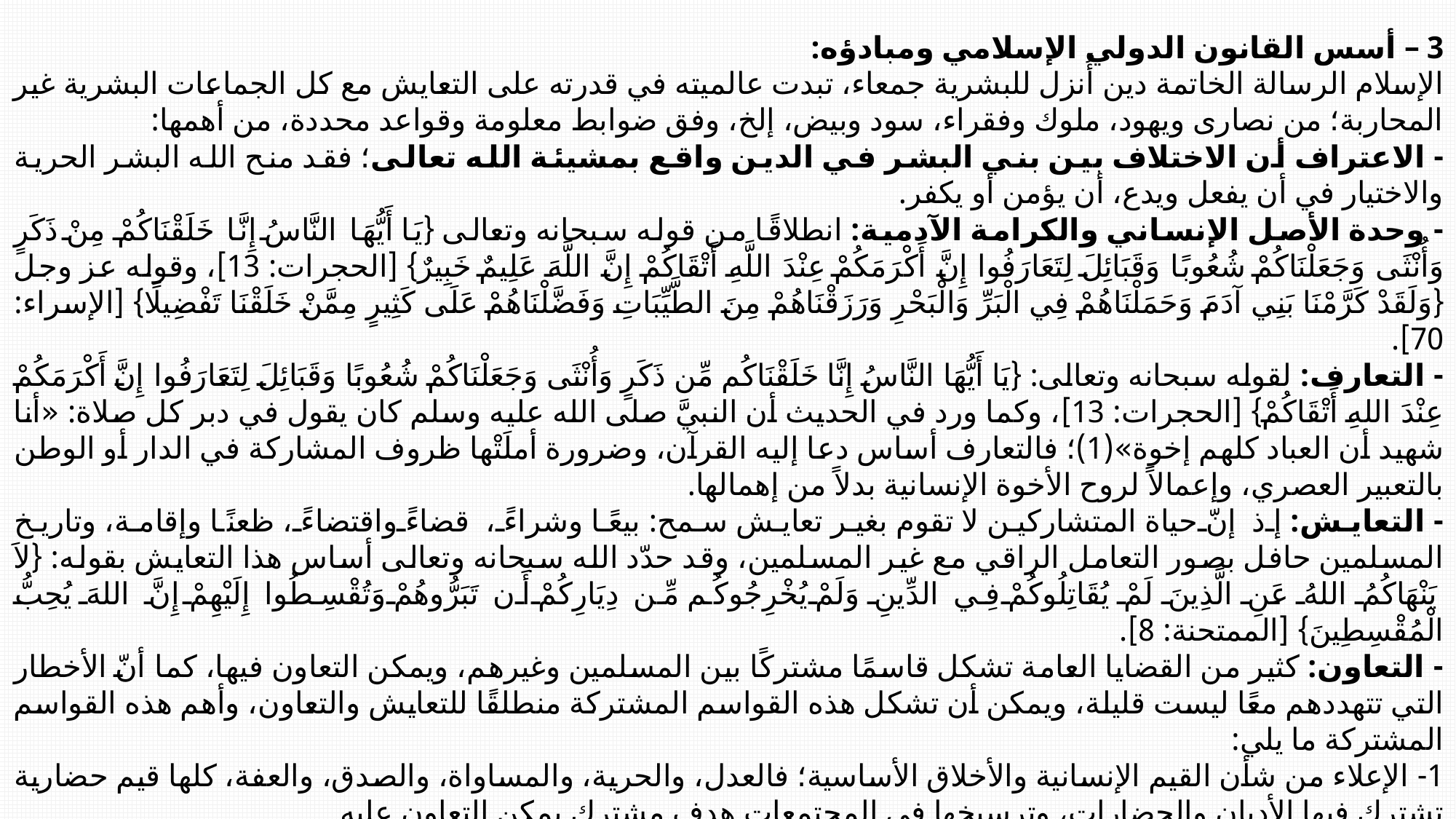

3 – أسس القانون الدولي الإسلامي ومبادؤه:
الإسلام الرسالة الخاتمة دين أُنزل للبشرية جمعاء، تبدت عالميته في قدرته على التعايش مع كل الجماعات البشرية غير المحاربة؛ من نصارى ويهود، ملوك وفقراء، سود وبيض، إلخ، وفق ضوابط معلومة وقواعد محددة، من أهمها:
- الاعتراف أن الاختلاف بين بني البشر في الدين واقع بمشيئة الله تعالى؛ فقد منح الله البشر الحرية والاختيار في أن يفعل ويدع، أن يؤمن أو يكفر.
- وحدة الأصل الإنساني والكرامة الآدمية: انطلاقًا من قوله سبحانه وتعالى {يَا أَيُّهَا النَّاسُ إِنَّا خَلَقْنَاكُمْ مِنْ ذَكَرٍ وَأُنْثَى وَجَعَلْنَاكُمْ شُعُوبًا وَقَبَائِلَ لِتَعَارَفُوا إِنَّ أَكْرَمَكُمْ عِنْدَ اللَّهِ أَتْقَاكُمْ إِنَّ اللَّهَ عَلِيمٌ خَبِيرٌ} [الحجرات: 13]، وقوله عز وجل {وَلَقَدْ كَرَّمْنَا بَنِي آدَمَ وَحَمَلْنَاهُمْ فِي الْبَرِّ وَالْبَحْرِ وَرَزَقْنَاهُمْ مِنَ الطَّيِّبَاتِ وَفَضَّلْنَاهُمْ عَلَى كَثِيرٍ مِمَّنْ خَلَقْنَا تَفْضِيلًا} [الإسراء: 70].
- التعارف: لقوله سبحانه وتعالى: {يَا أَيُّهَا النَّاسُ إِنَّا خَلَقْنَاكُم مِّن ذَكَرٍ وَأُنْثَى وَجَعَلْنَاكُمْ شُعُوبًا وَقَبَائِلَ لِتَعَارَفُوا إِنَّ أَكْرَمَكُمْ عِنْدَ اللهِ أَتْقَاكُمْ} [الحجرات: 13]، وكما ورد في الحديث أن النبيَّ صلى الله عليه وسلم كان يقول في دبر كل صلاة: «أنا شهيد أن العباد كلهم إخوة»(1)؛ فالتعارف أساس دعا إليه القرآن، وضرورة أملَتْها ظروف المشاركة في الدار أو الوطن بالتعبير العصري، وإعمالاً لروح الأخوة الإنسانية بدلاً من إهمالها.
- التعايش: إذ إنّ حياة المتشاركين لا تقوم بغير تعايش سمح: بيعًا وشراءً، قضاءً واقتضاءً، ظعنًا وإقامة، وتاريخ المسلمين حافل بصور التعامل الراقي مع غير المسلمين، وقد حدّد الله سبحانه وتعالى أساس هذا التعايش بقوله: {لاَ يَنْهَاكُمُ اللهُ عَنِ الَّذِينَ لَمْ يُقَاتِلُوكُمْ فِي الدِّينِ وَلَمْ يُخْرِجُوكُم مِّن دِيَارِكُمْ أَن تَبَرُّوهُمْ وَتُقْسِطُوا إِلَيْهِمْ إِنَّ اللهَ يُحِبُّ الْمُقْسِطِينَ} [الممتحنة: 8].
- التعاون: كثير من القضايا العامة تشكل قاسمًا مشتركًا بين المسلمين وغيرهم، ويمكن التعاون فيها، كما أنّ الأخطار التي تتهددهم معًا ليست قليلة، ويمكن أن تشكل هذه القواسم المشتركة منطلقًا للتعايش والتعاون، وأهم هذه القواسم المشتركة ما يلي:
1- الإعلاء من شأن القيم الإنسانية والأخلاق الأساسية؛ فالعدل، والحرية، والمساواة، والصدق، والعفة، كلها قيم حضارية تشترك فيها الأديان والحضارات، وترسيخها في المجتمعات هدف مشترك يمكن التعاون عليه.
2- مناصرة المستضعفين في الأرض، وقضايا العدل والحرية ومحاربة الظلم، ومن ذلك اضطهاد السود والملونين في أمريكا، واضطهاد الأقليات الدينية وسائر الشعوب المقهورة، في فلسطين وكوسوفا والشيشان ونحوه؛ فالإسلام يناصر المظلومين من أي جنس ودين.